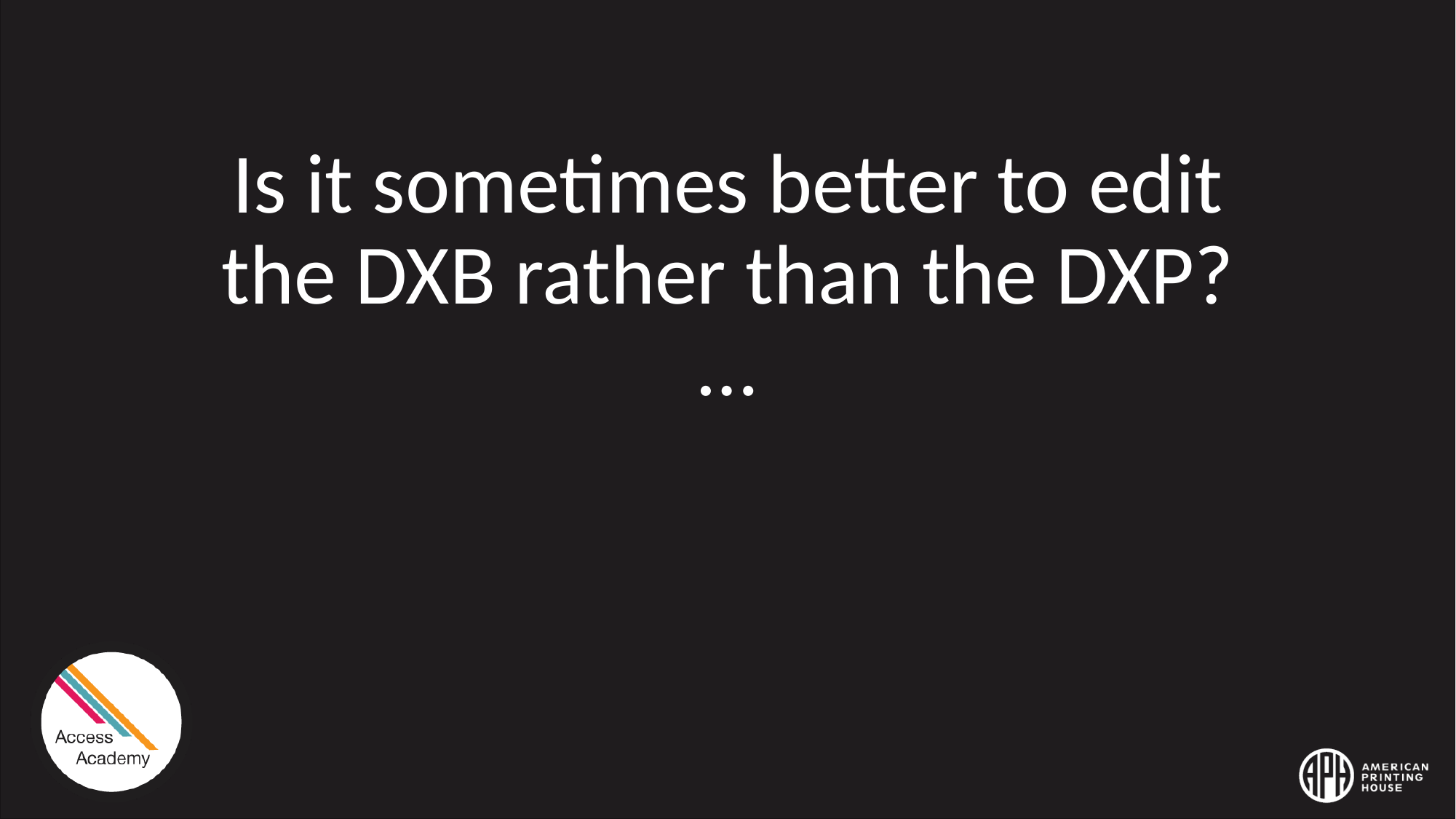

# Is it sometimes better to edit the DXB rather than the DXP? …